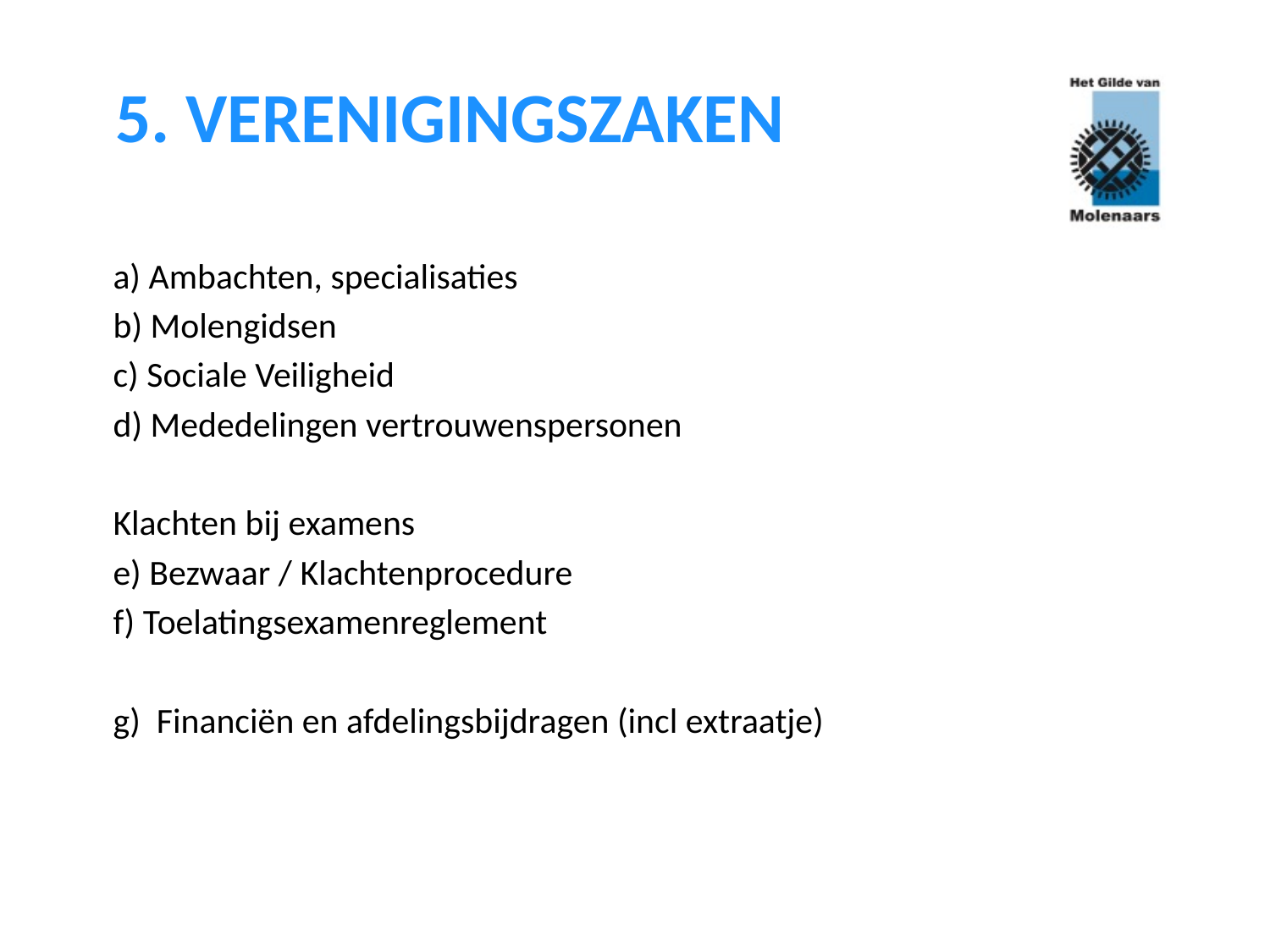

# 5. Verenigingszaken
a) Ambachten, specialisaties
b) Molengidsen
c) Sociale Veiligheid
d) Mededelingen vertrouwenspersonen

Klachten bij examens
e) Bezwaar / Klachtenprocedure
f) Toelatingsexamenreglement

g)  Financiën en afdelingsbijdragen (incl extraatje)